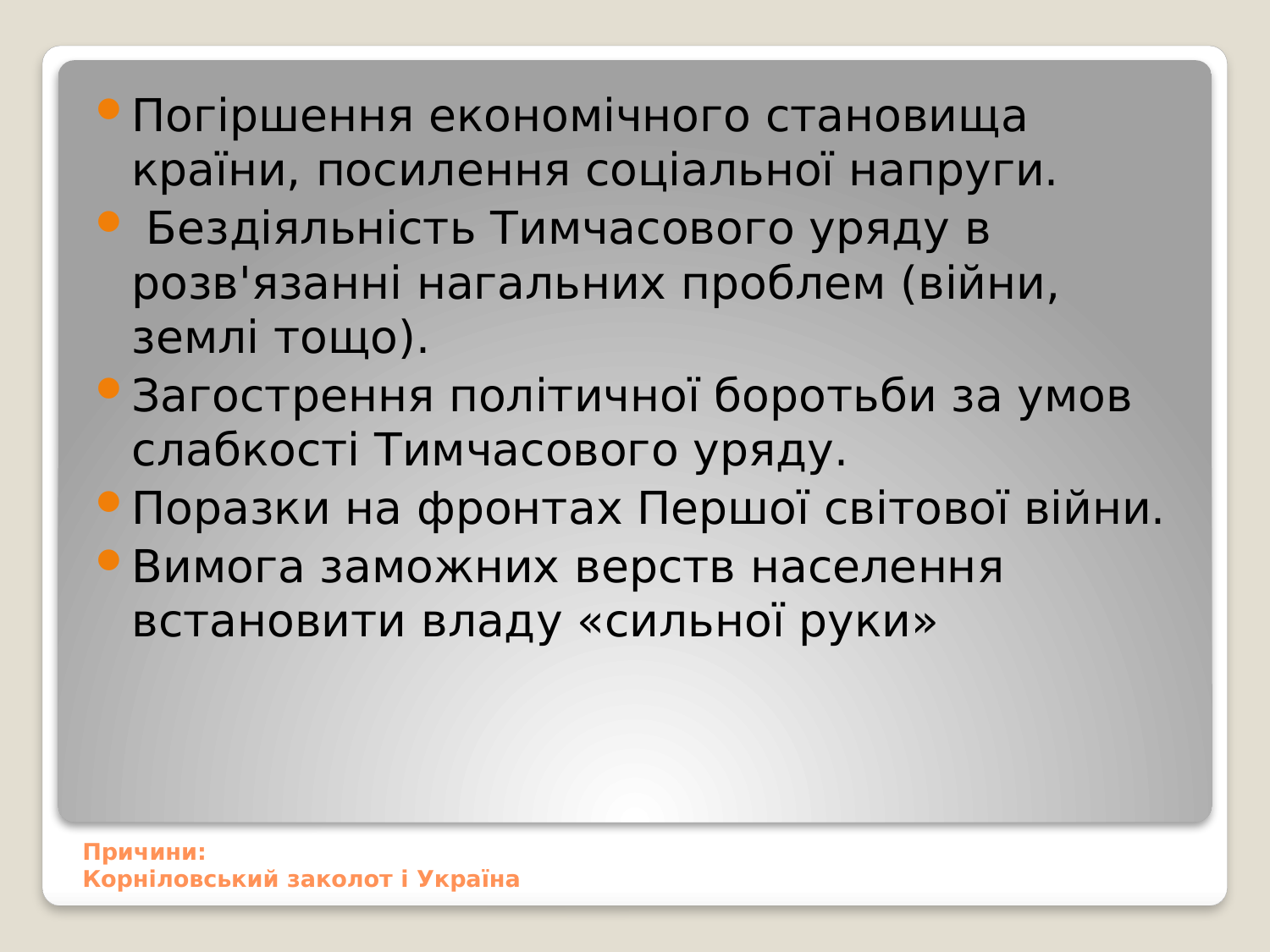

Погіршення економічного становища країни, посилення соціальної напруги.
 Бездіяльність Тимчасового уряду в розв'язанні нагальних проблем (війни, землі тощо).
Загострення політичної боротьби за умов слабкості Тимчасового уряду.
Поразки на фронтах Першої світової війни.
Вимога заможних верств населення встановити владу «сильної руки»

# Причини: Корніловський заколот і Україна